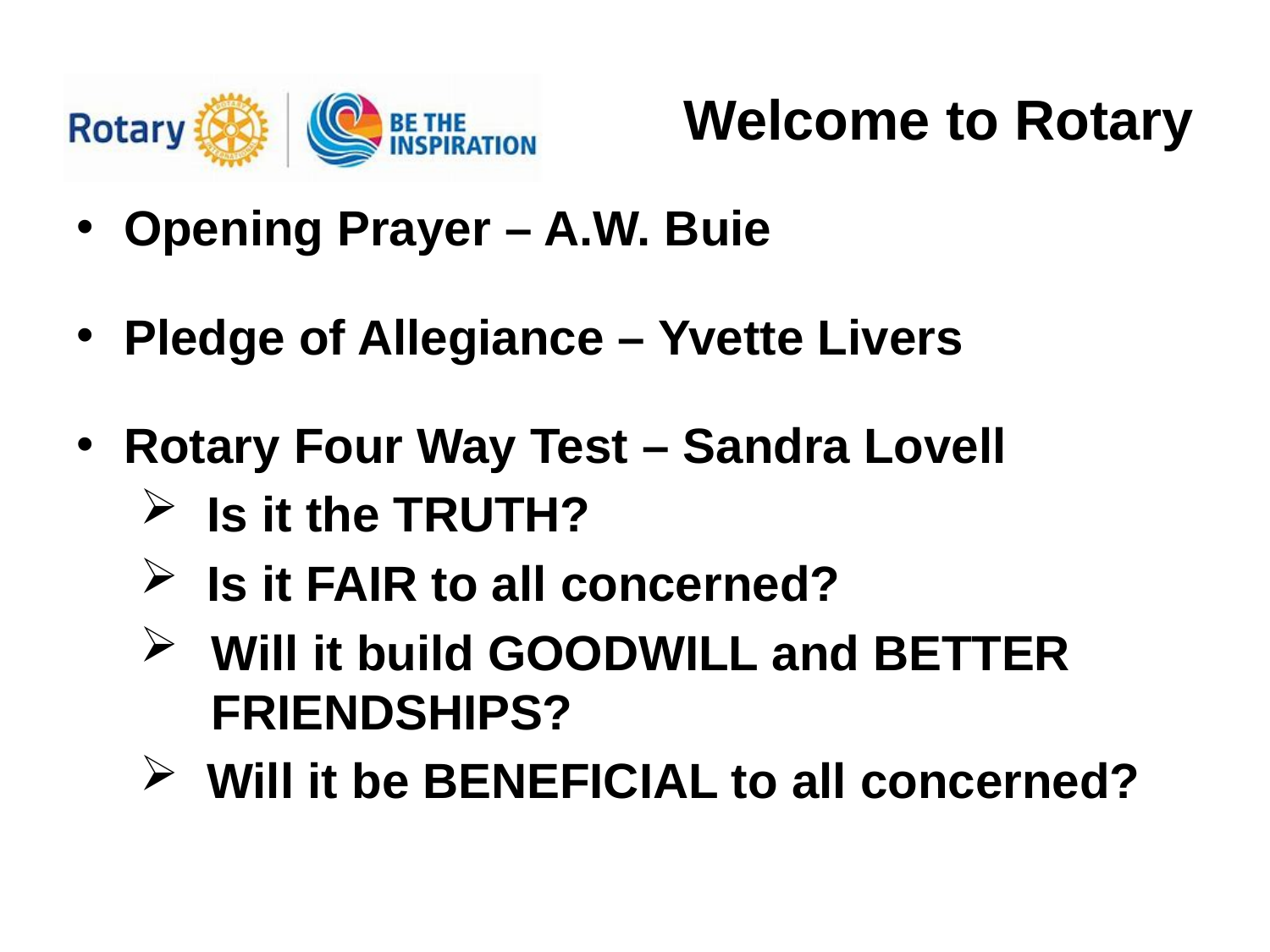

# Welcome to Rotary
Opening Prayer – A.W. Buie

Pledge of Allegiance – Yvette Livers

Rotary Four Way Test – Sandra Lovell
  Is it the TRUTH?
  Is it FAIR to all concerned?
Will it build GOODWILL and BETTER  FRIENDSHIPS?
  Will it be BENEFICIAL to all concerned?